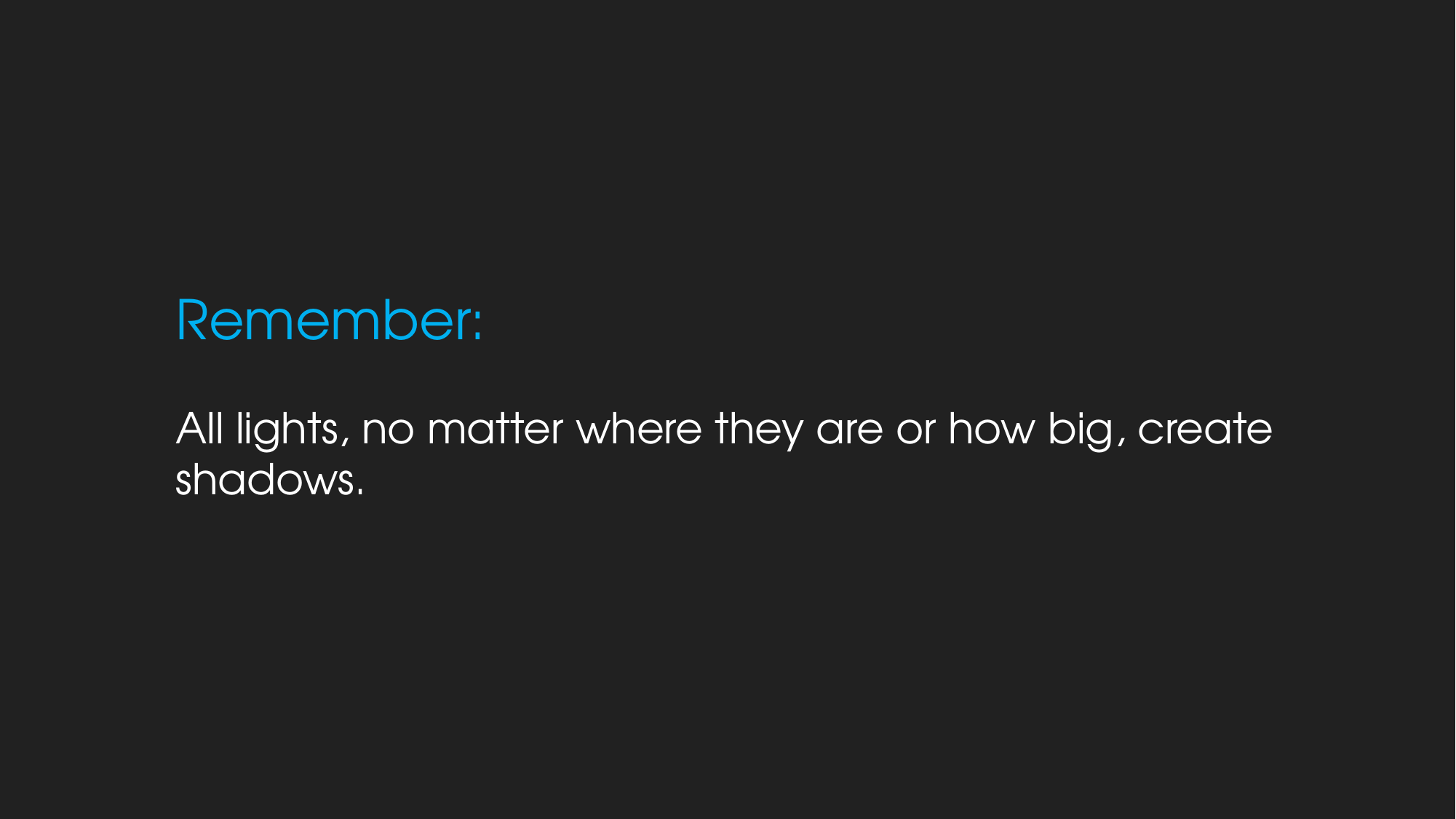

Remember:

All lights, no matter where they are or how big, create shadows.